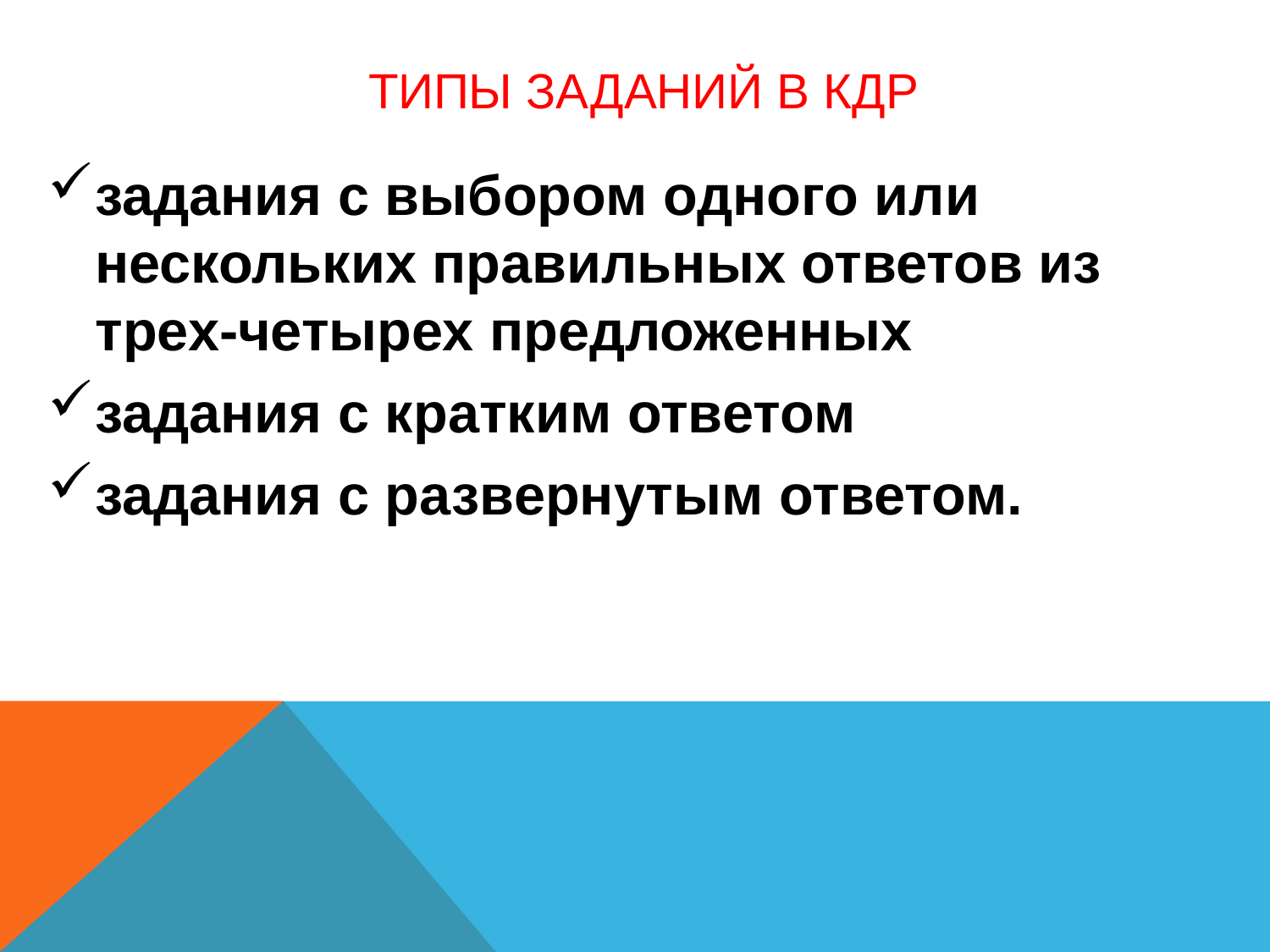

# Типы заданий в КДР
задания с выбором одного или нескольких правильных ответов из трех-четырех предложенных
задания с кратким ответом
задания с развернутым ответом.